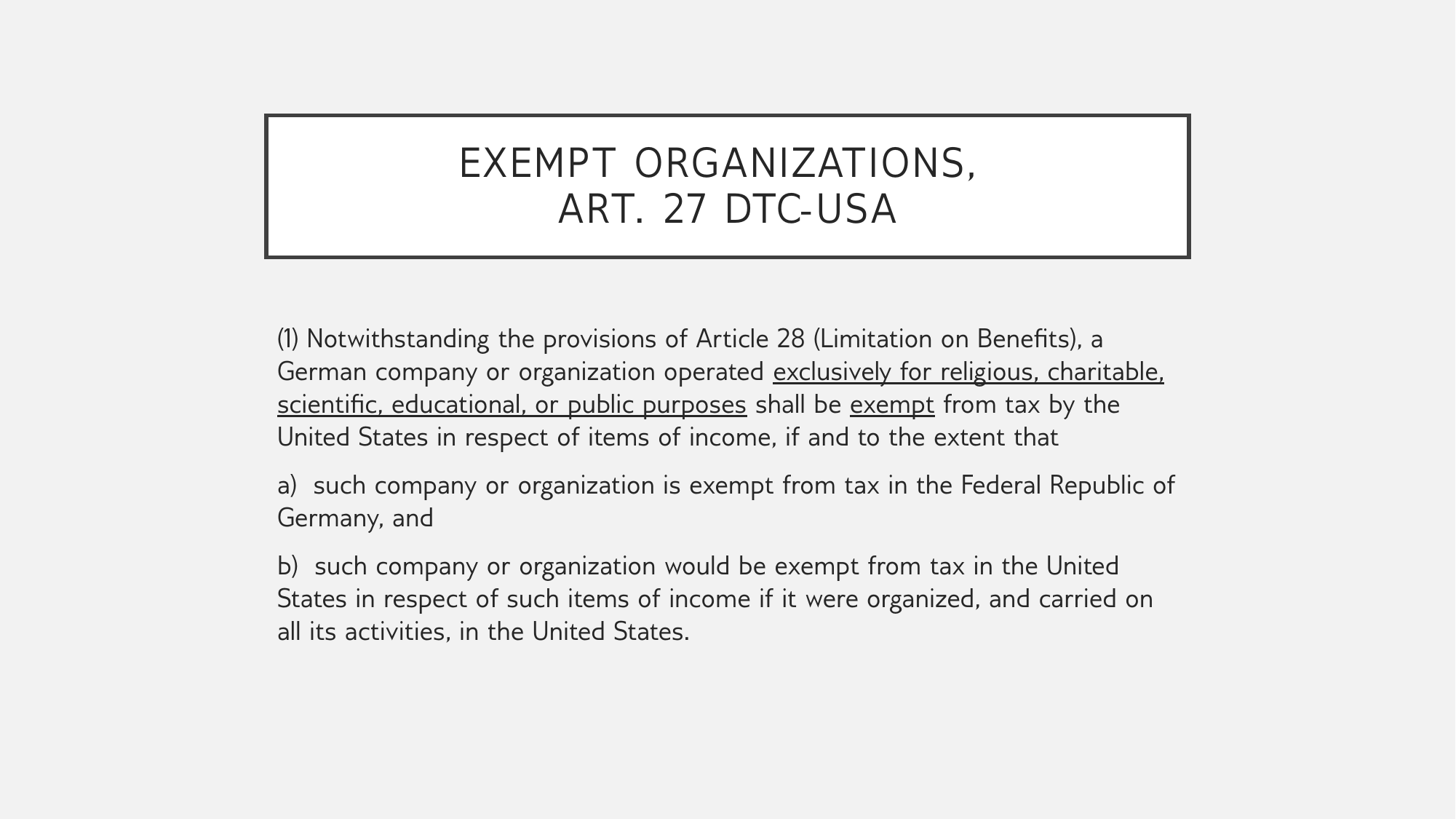

# Exempt organizations, art. 27 DTC-USA
(1) Notwithstanding the provisions of Article 28 (Limitation on Benefits), a German company or organization operated exclusively for religious, charitable, scientific, educational, or public purposes shall be exempt from tax by the United States in respect of items of income, if and to the extent that
a)  such company or organization is exempt from tax in the Federal Republic of Germany, and
b)  such company or organization would be exempt from tax in the United States in respect of such items of income if it were organized, and carried on all its activities, in the United States.